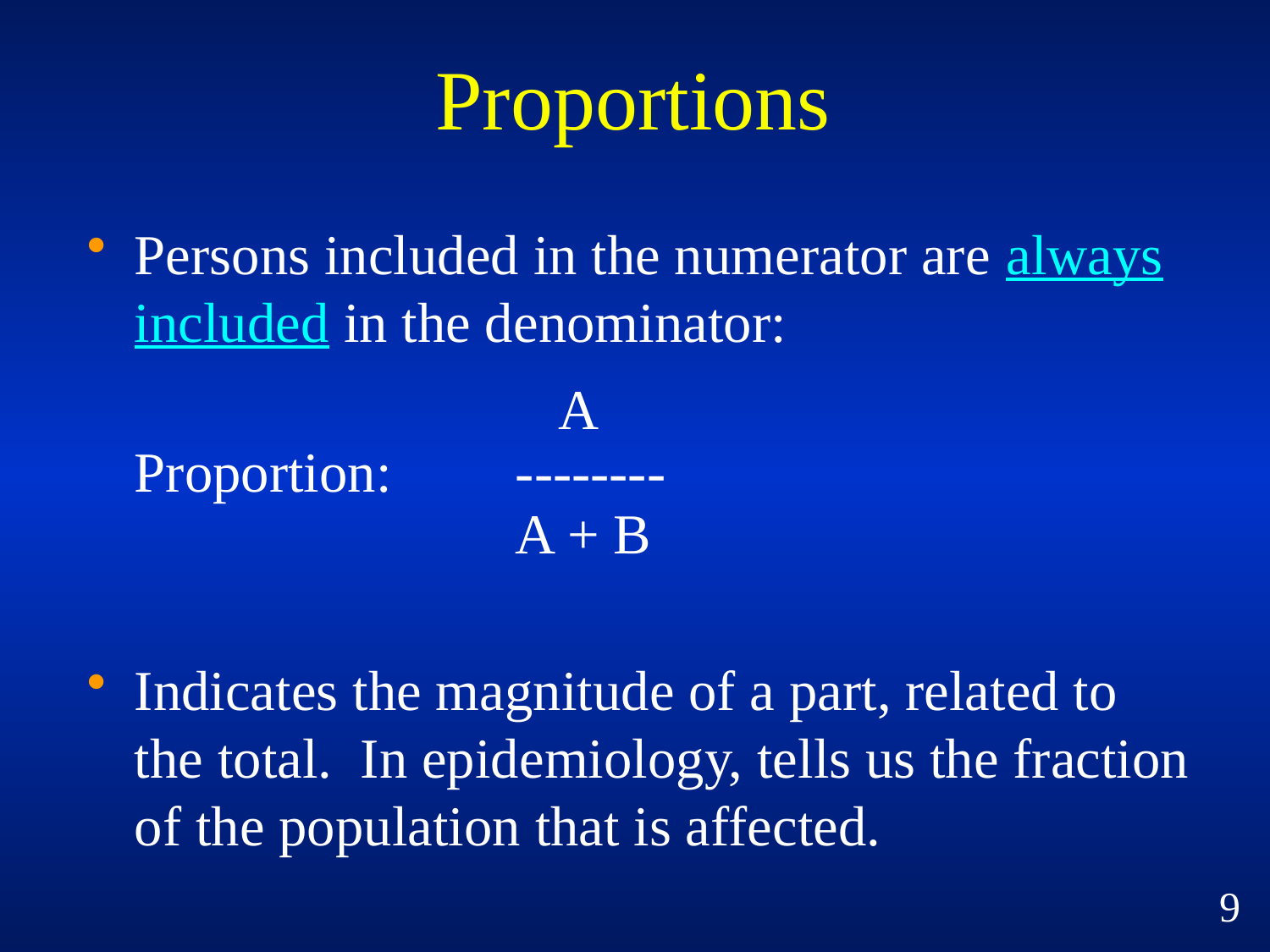

Proportions
Persons included in the numerator are always included in the denominator:

				   A
	Proportion:	--------
				A + B

Indicates the magnitude of a part, related to the total.  In epidemiology, tells us the fraction of the population that is affected.
9